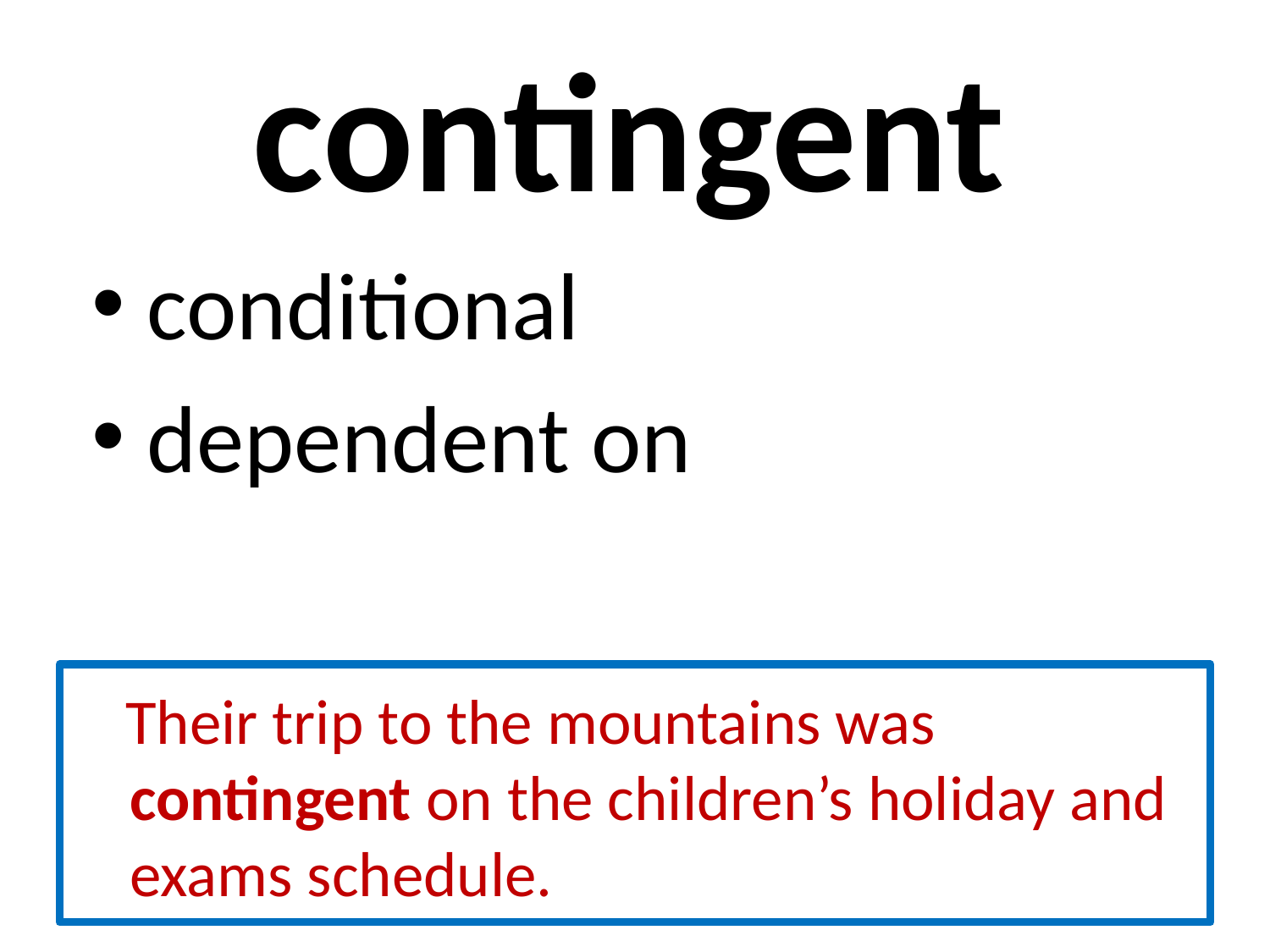

# contingent
 conditional
 dependent on
   Their trip to the mountains was contingent on the children’s holiday and exams schedule.